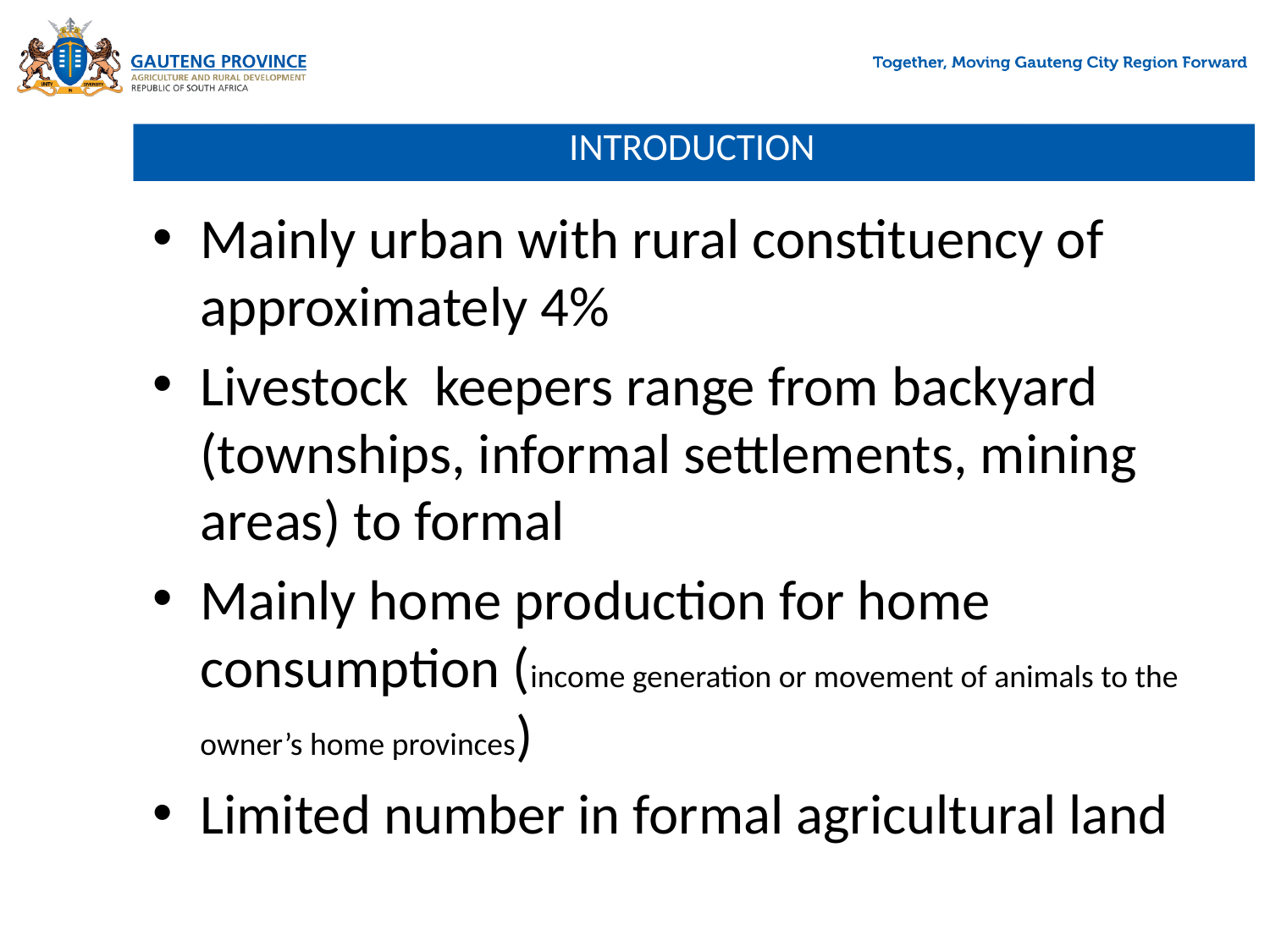

# INTRODUCTION
Mainly urban with rural constituency of approximately 4%
Livestock  keepers range from backyard (townships, informal settlements, mining areas) to formal
Mainly home production for home consumption (income generation or movement of animals to the owner’s home provinces)
Limited number in formal agricultural land